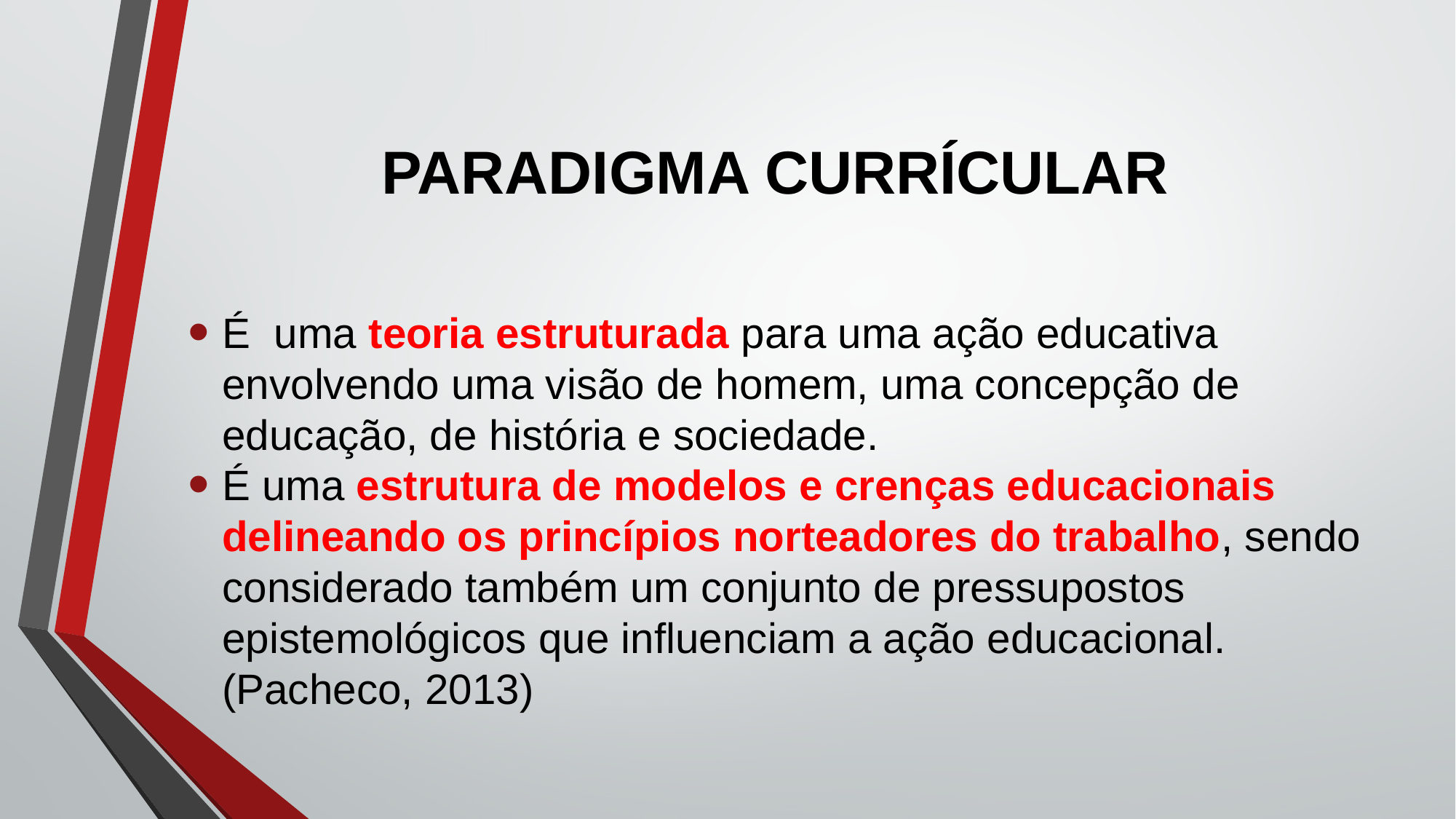

# PARADIGMA CURRÍCULAR
É  uma teoria estruturada para uma ação educativa envolvendo uma visão de homem, uma concepção de educação, de história e sociedade.
É uma estrutura de modelos e crenças educacionais delineando os princípios norteadores do trabalho, sendo considerado também um conjunto de pressupostos epistemológicos que influenciam a ação educacional. (Pacheco, 2013)